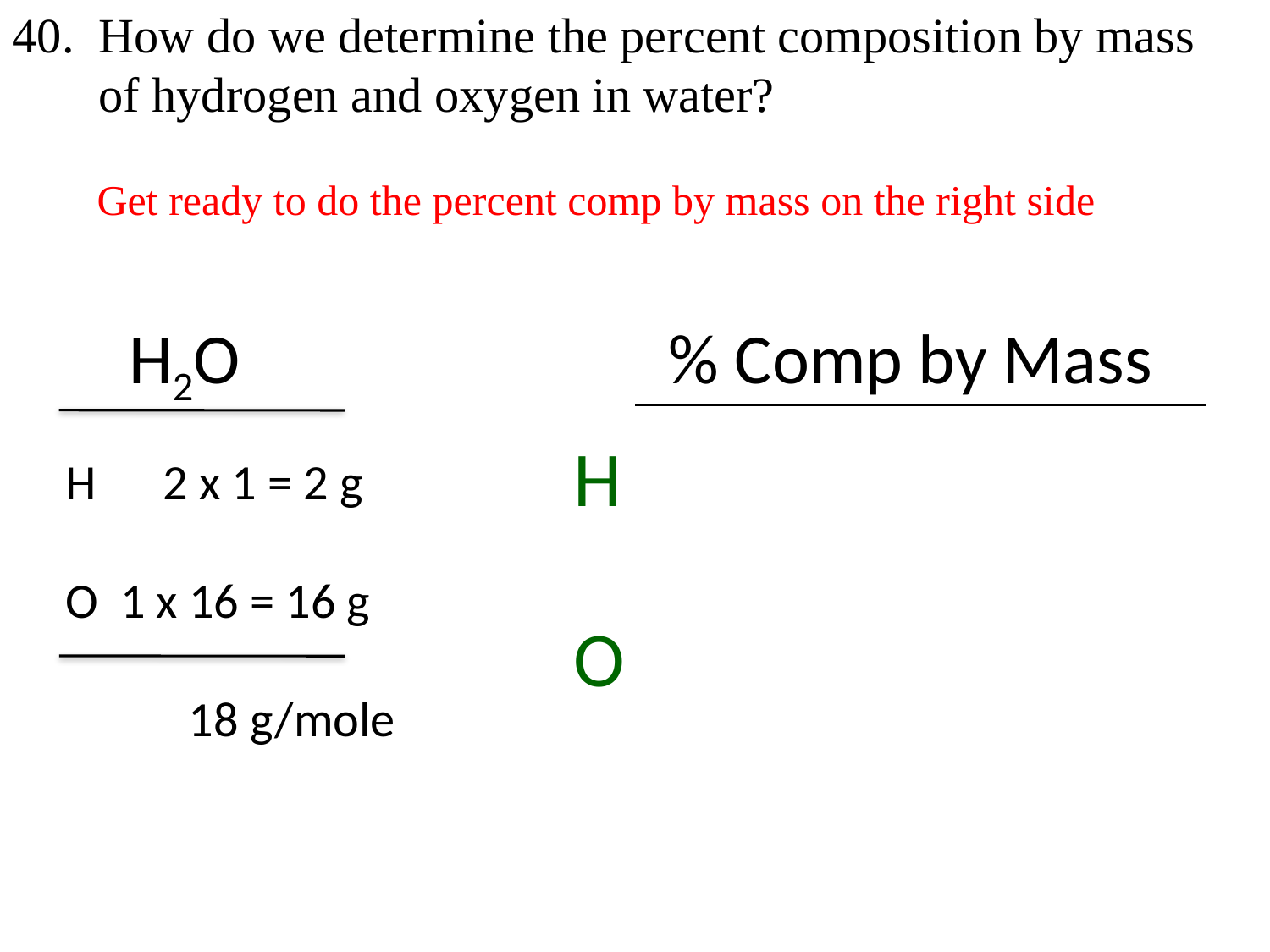

40.  How do we determine the percent composition by mass
       of hydrogen and oxygen in water?
        Get ready to do the percent comp by mass on the right side
H2O                           % Comp by Mass

H
H      2 x 1 = 2 g

O  1 x 16 = 16 g

           18 g/mole

O